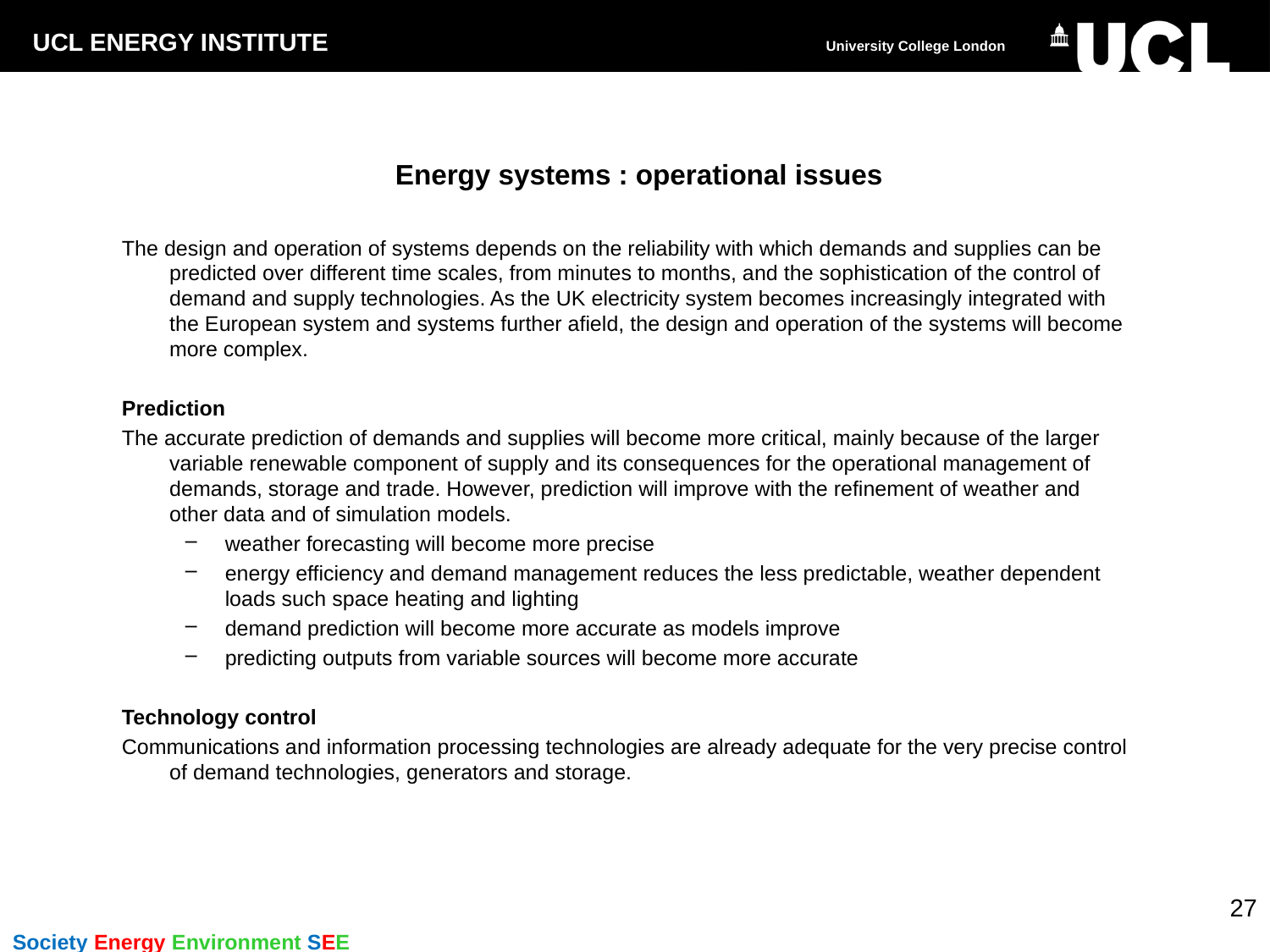

# Energy systems : operational issues
The design and operation of systems depends on the reliability with which demands and supplies can be predicted over different time scales, from minutes to months, and the sophistication of the control of demand and supply technologies. As the UK electricity system becomes increasingly integrated with the European system and systems further afield, the design and operation of the systems will become more complex.

Prediction
The accurate prediction of demands and supplies will become more critical, mainly because of the larger variable renewable component of supply and its consequences for the operational management of demands, storage and trade. However, prediction will improve with the refinement of weather and other data and of simulation models.
weather forecasting will become more precise
energy efficiency and demand management reduces the less predictable, weather dependent loads such space heating and lighting
demand prediction will become more accurate as models improve
predicting outputs from variable sources will become more accurate

Technology control
Communications and information processing technologies are already adequate for the very precise control of demand technologies, generators and storage.
27